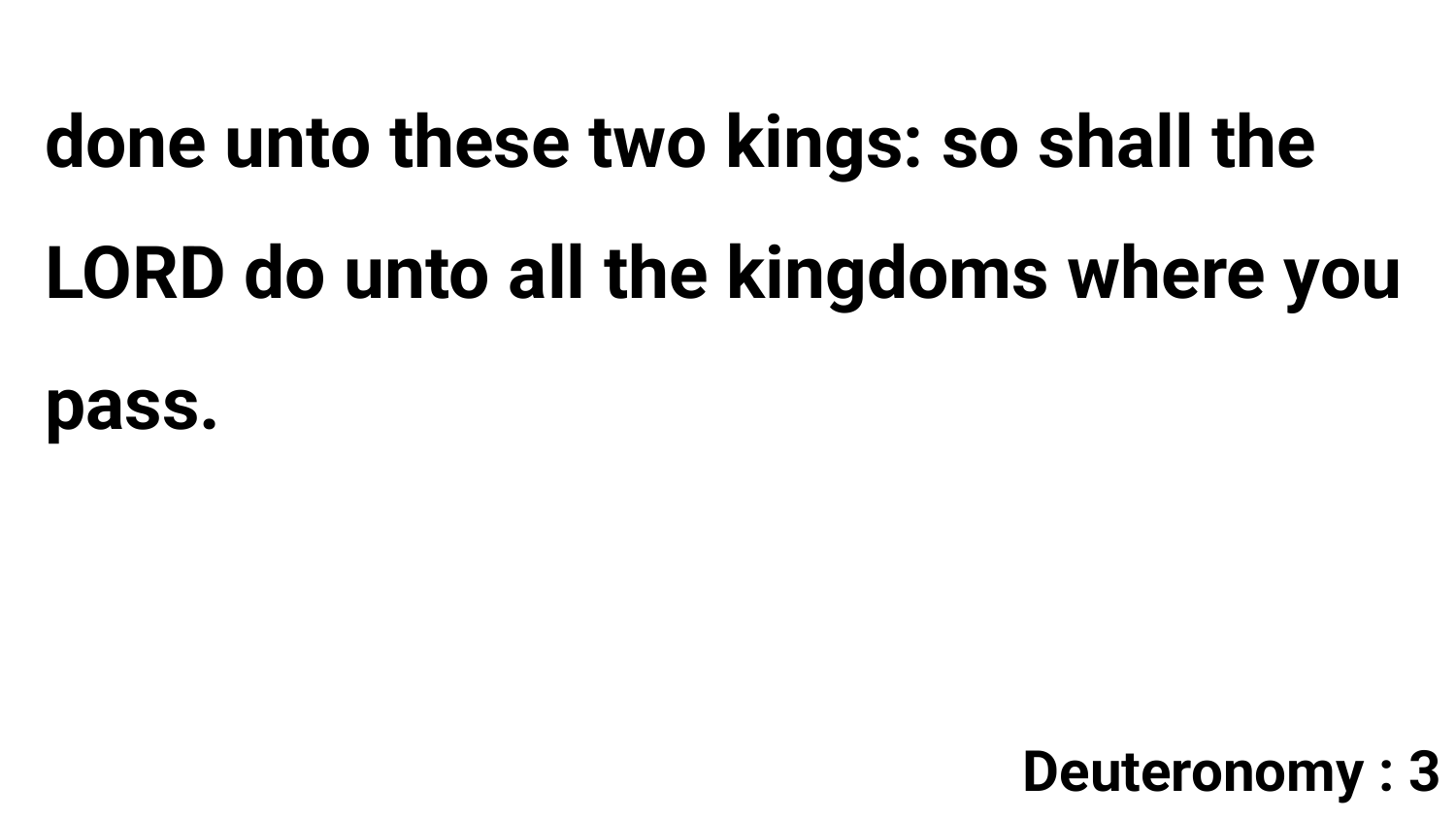

done unto these two kings: so shall the LORD do unto all the kingdoms where you pass.
Deuteronomy : 3